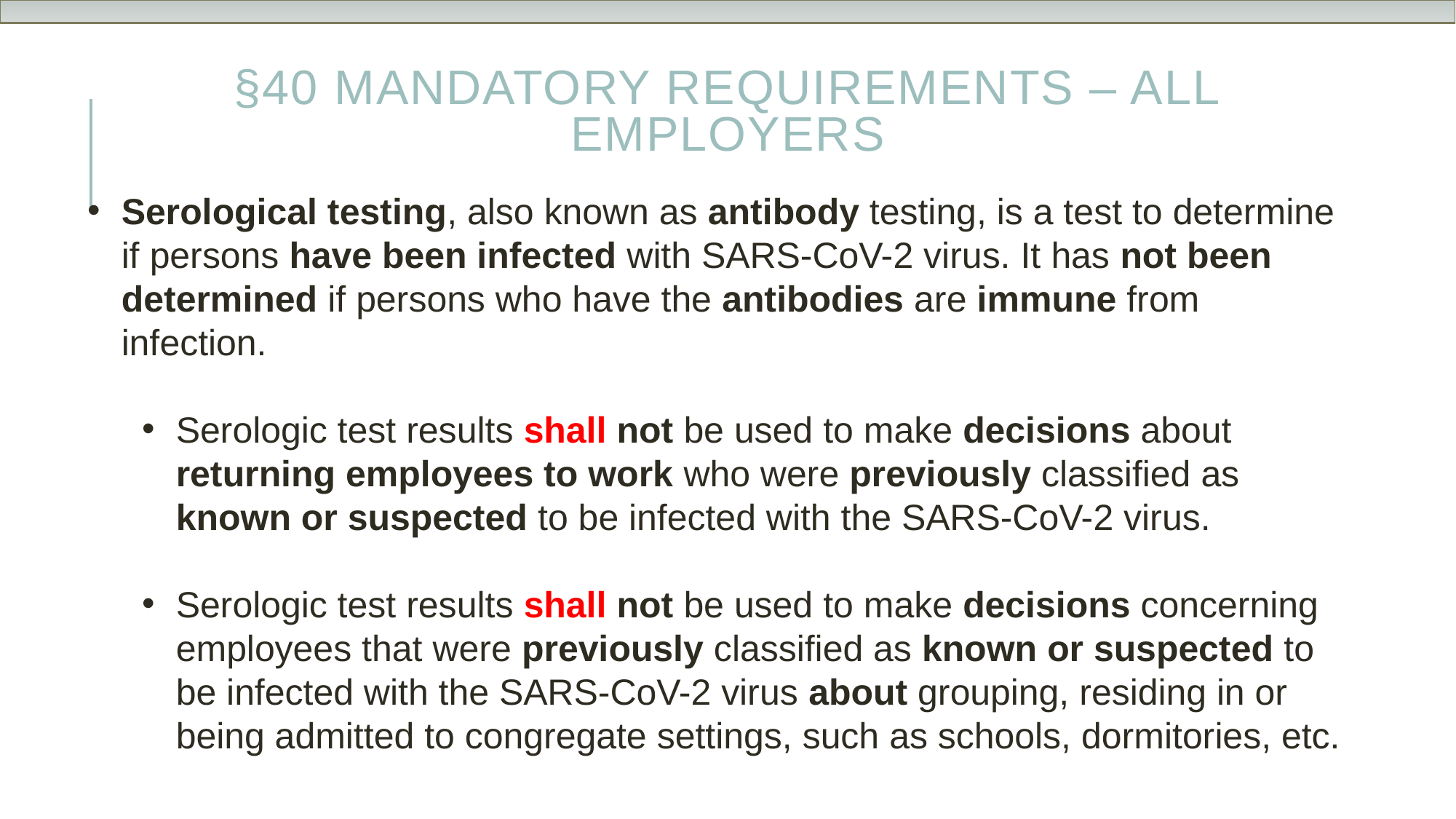

# §40 Mandatory Requirements – All Employers
Serological testing, also known as antibody testing, is a test to determine if persons have been infected with SARS-CoV-2 virus. It has not been determined if persons who have the antibodies are immune from infection.

Serologic test results shall not be used to make decisions about returning employees to work who were previously classified as known or suspected to be infected with the SARS-CoV-2 virus.

Serologic test results shall not be used to make decisions concerning employees that were previously classified as known or suspected to be infected with the SARS-CoV-2 virus about grouping, residing in or being admitted to congregate settings, such as schools, dormitories, etc.